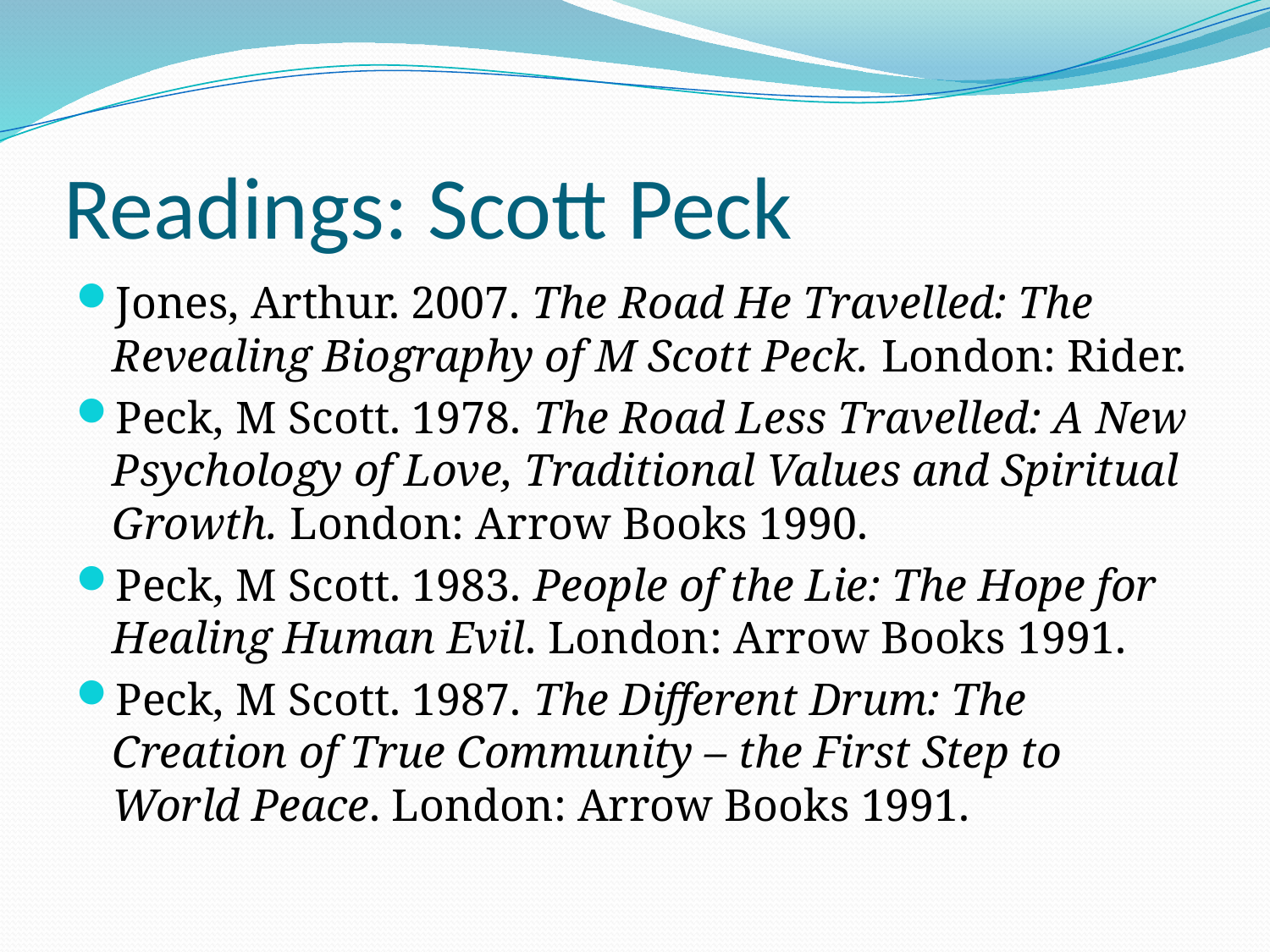

# Readings: Scott Peck
Jones, Arthur. 2007. The Road He Travelled: The Revealing Biography of M Scott Peck. London: Rider.
Peck, M Scott. 1978. The Road Less Travelled: A New Psychology of Love, Traditional Values and Spiritual Growth. London: Arrow Books 1990.
Peck, M Scott. 1983. People of the Lie: The Hope for Healing Human Evil. London: Arrow Books 1991.
Peck, M Scott. 1987. The Different Drum: The Creation of True Community – the First Step to World Peace. London: Arrow Books 1991.